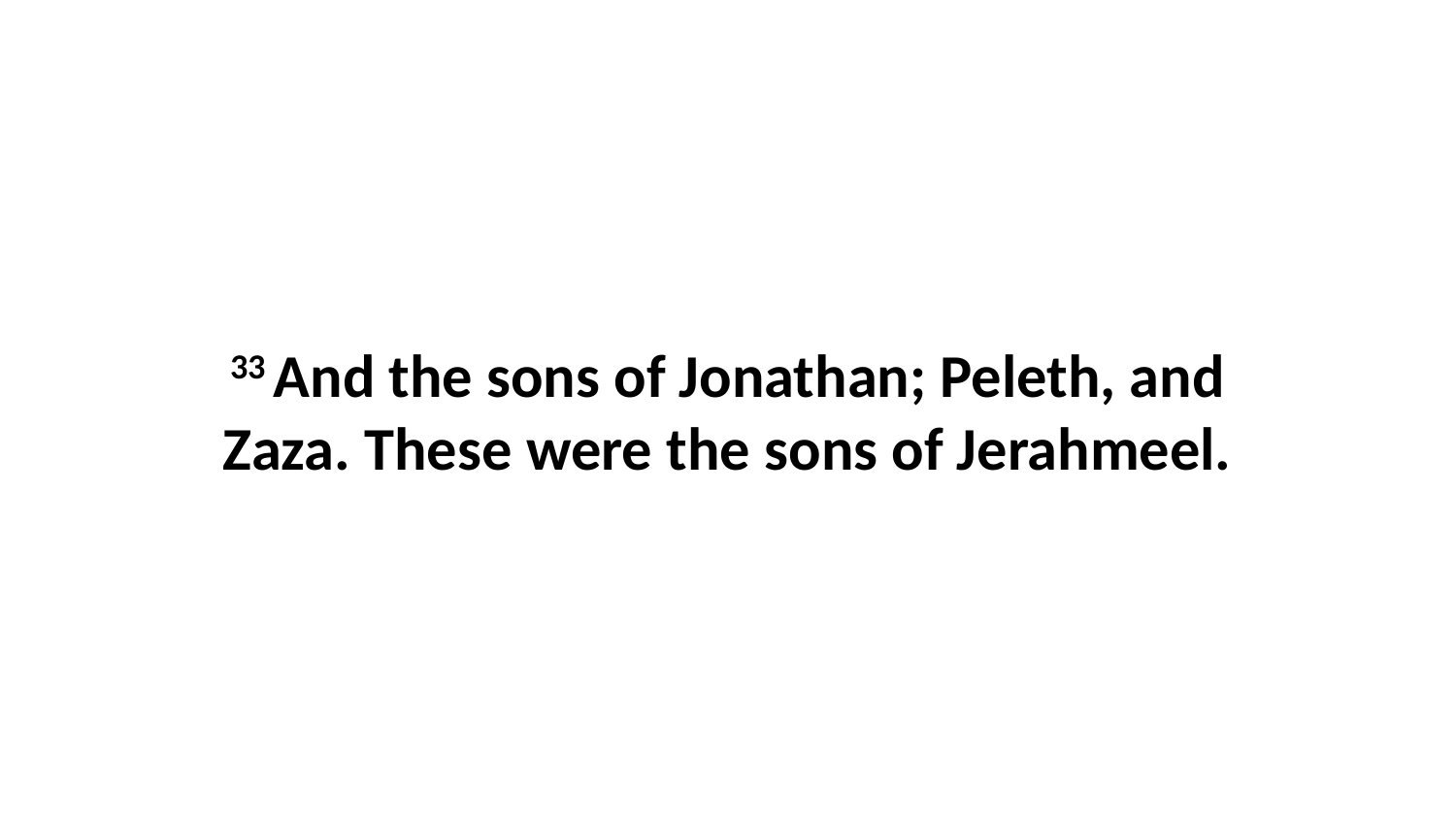

33 And the sons of Jonathan; Peleth, and Zaza. These were the sons of Jerahmeel.